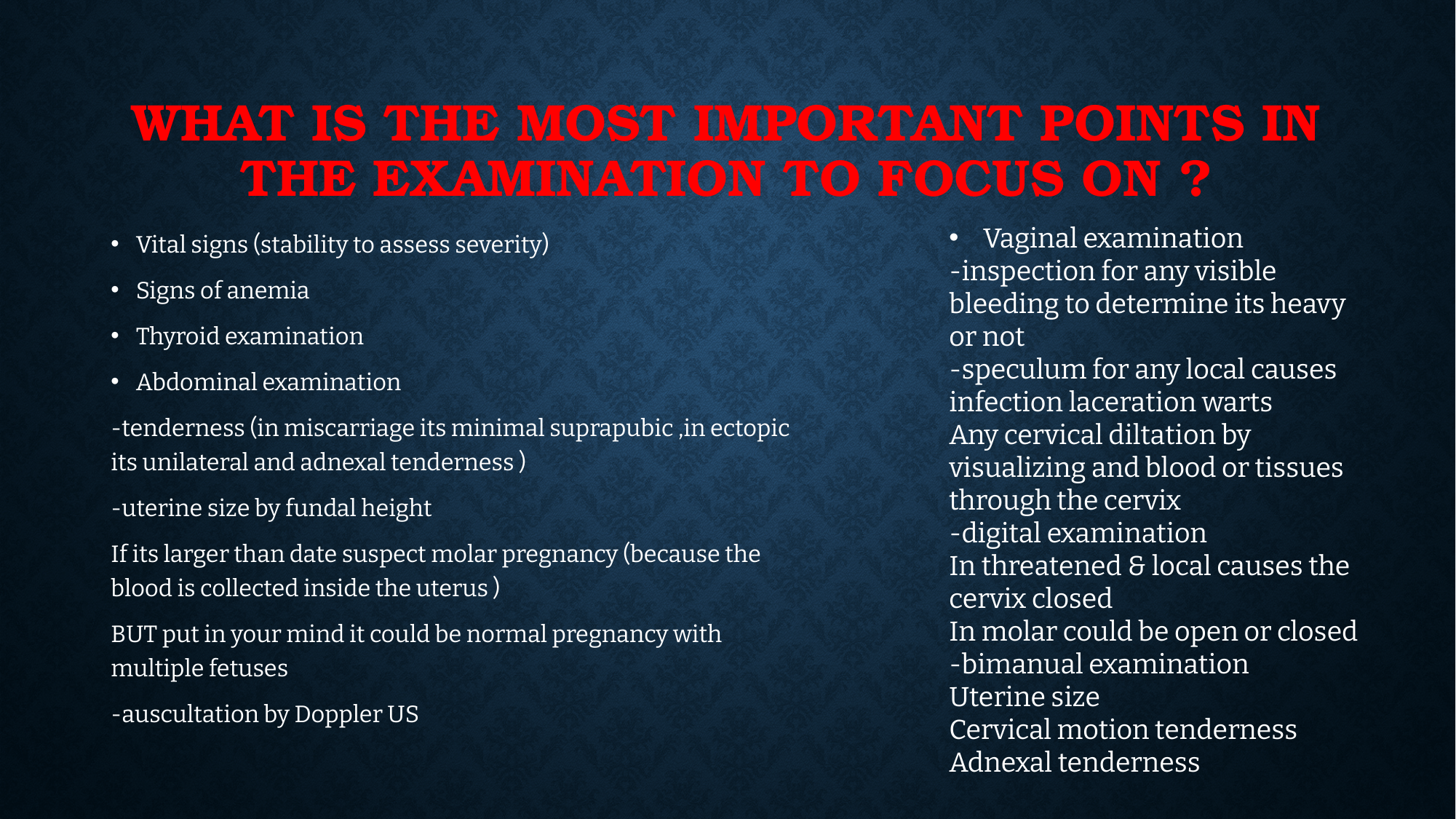

# What is the most important points in the examination to focus on ?
Vaginal examination
-inspection for any visible bleeding to determine its heavy or not
-speculum for any local causes infection laceration warts
Any cervical diltation by visualizing and blood or tissues through the cervix
-digital examination
In threatened & local causes the cervix closed
In molar could be open or closed
-bimanual examination
Uterine size
Cervical motion tenderness
Adnexal tenderness
Vital signs (stability to assess severity)
Signs of anemia
Thyroid examination
Abdominal examination
-tenderness (in miscarriage its minimal suprapubic ,in ectopic its unilateral and adnexal tenderness )
-uterine size by fundal height
If its larger than date suspect molar pregnancy (because the blood is collected inside the uterus )
BUT put in your mind it could be normal pregnancy with multiple fetuses
-auscultation by Doppler US